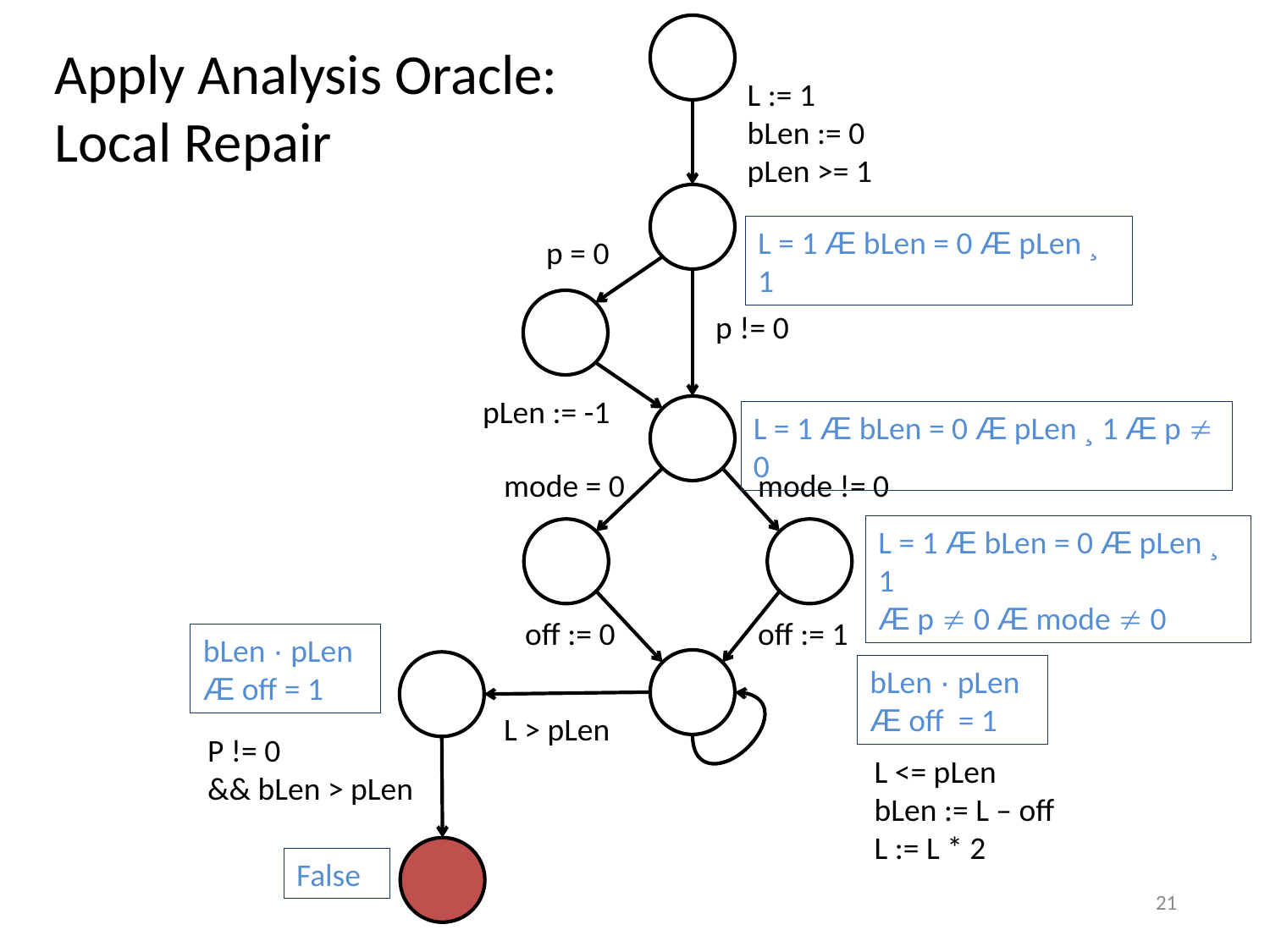

Apply Analysis Oracle:
Local Repair
L := 1
bLen := 0
pLen >= 1

L = 1 Æ bLen = 0 Æ pLen ¸ 1
p = 0

p != 0
pLen := -1

L = 1 Æ bLen = 0 Æ pLen ¸ 1 Æ p ≠ 0
mode = 0
mode != 0
L = 1 Æ bLen = 0 Æ pLen ¸ 1
Æ p ≠ 0 Æ mode ≠ 0

off := 0
off := 1
bLen · pLen
Æ off = 1

bLen · pLen
Æ off  = 1
L > pLen
P != 0
&& bLen > pLen
L <= pLen
bLen := L – off
L := L * 2

False
21